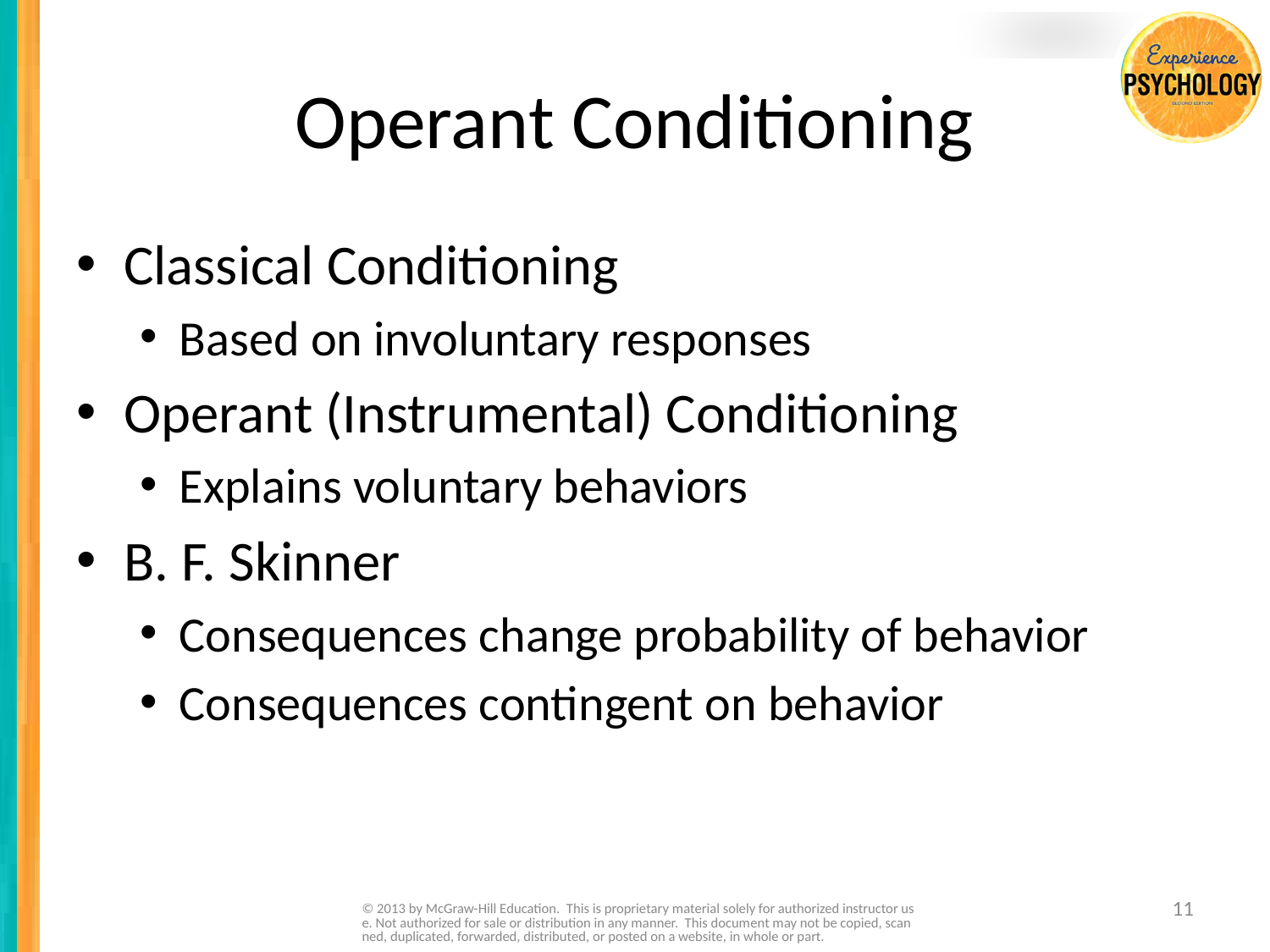

# Operant Conditioning
Classical Conditioning
Based on involuntary responses
Operant (Instrumental) Conditioning
Explains voluntary behaviors
B. F. Skinner
Consequences change probability of behavior
Consequences contingent on behavior

© 2013 by McGraw-Hill Education.  This is proprietary material solely for authorized instructor use. Not authorized for sale or distribution in any manner.  This document may not be copied, scanned, duplicated, forwarded, distributed, or posted on a website, in whole or part.
11